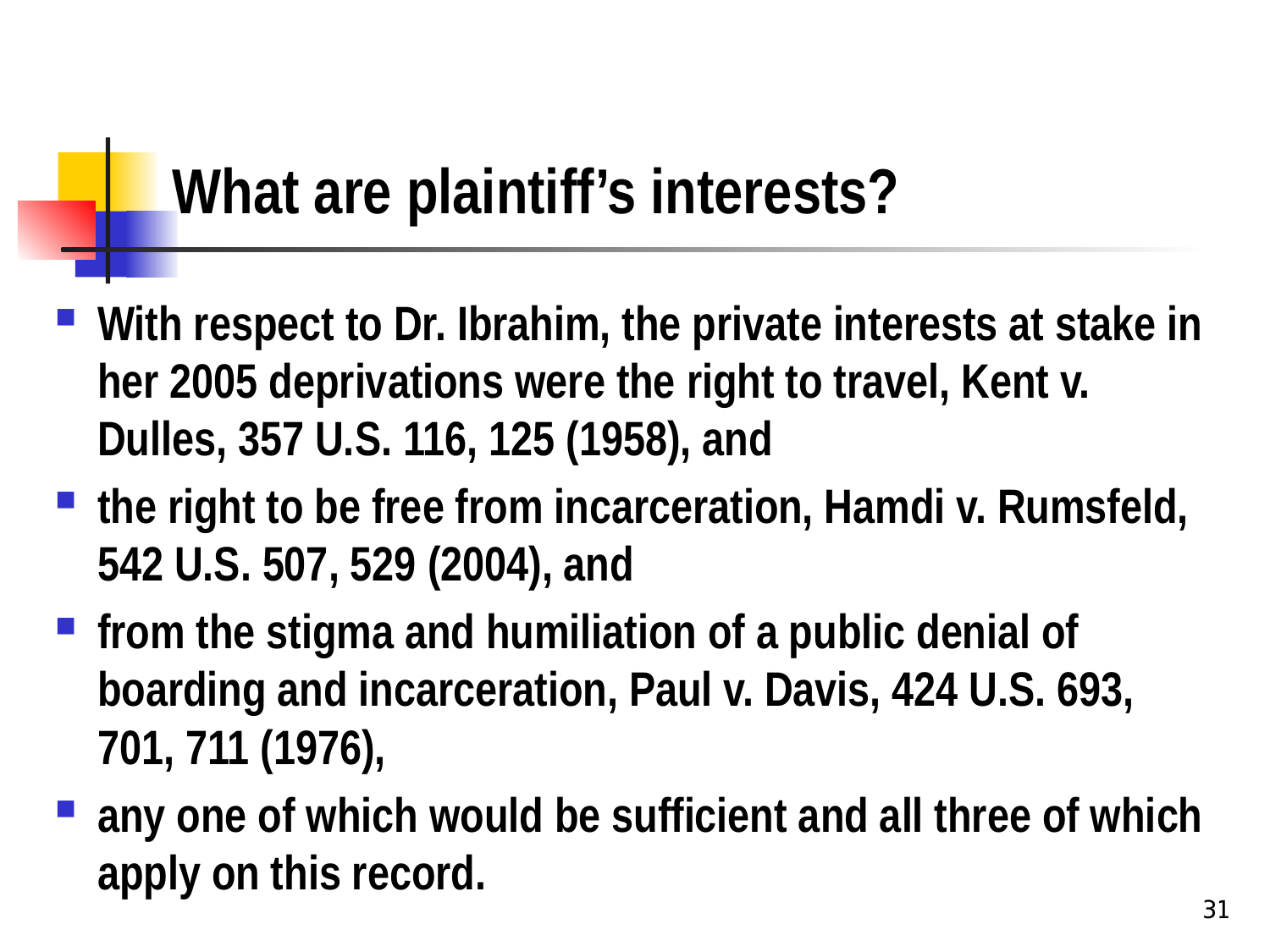

# What are plaintiff’s interests?
With respect to Dr. Ibrahim, the private interests at stake in her 2005 deprivations were the right to travel, Kent v. Dulles, 357 U.S. 116, 125 (1958), and
the right to be free from incarceration, Hamdi v. Rumsfeld, 542 U.S. 507, 529 (2004), and
from the stigma and humiliation of a public denial of boarding and incarceration, Paul v. Davis, 424 U.S. 693, 701, 711 (1976),
any one of which would be sufficient and all three of which apply on this record.
31